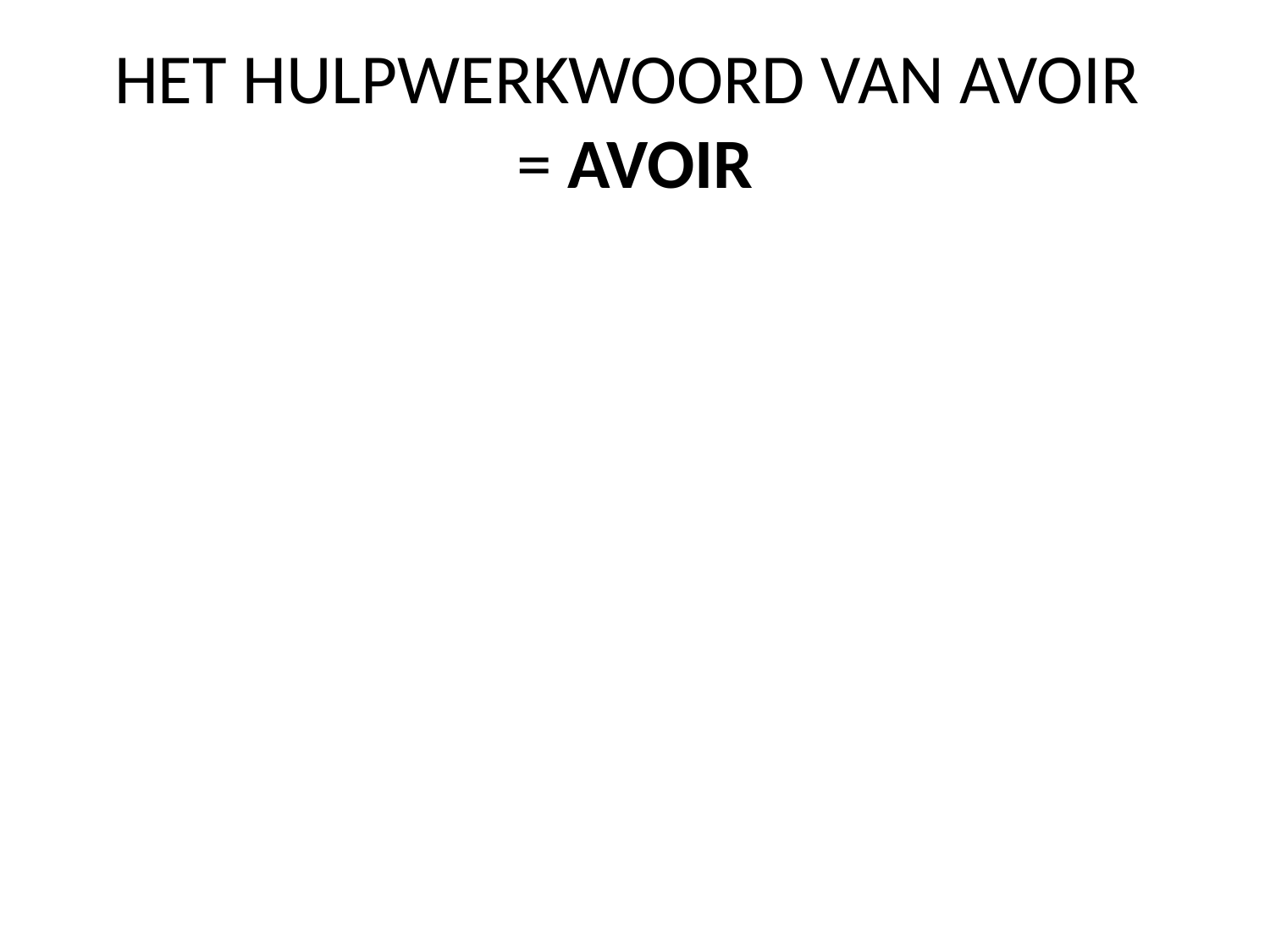

# HET HULPWERKWOORD VAN AVOIR = AVOIR